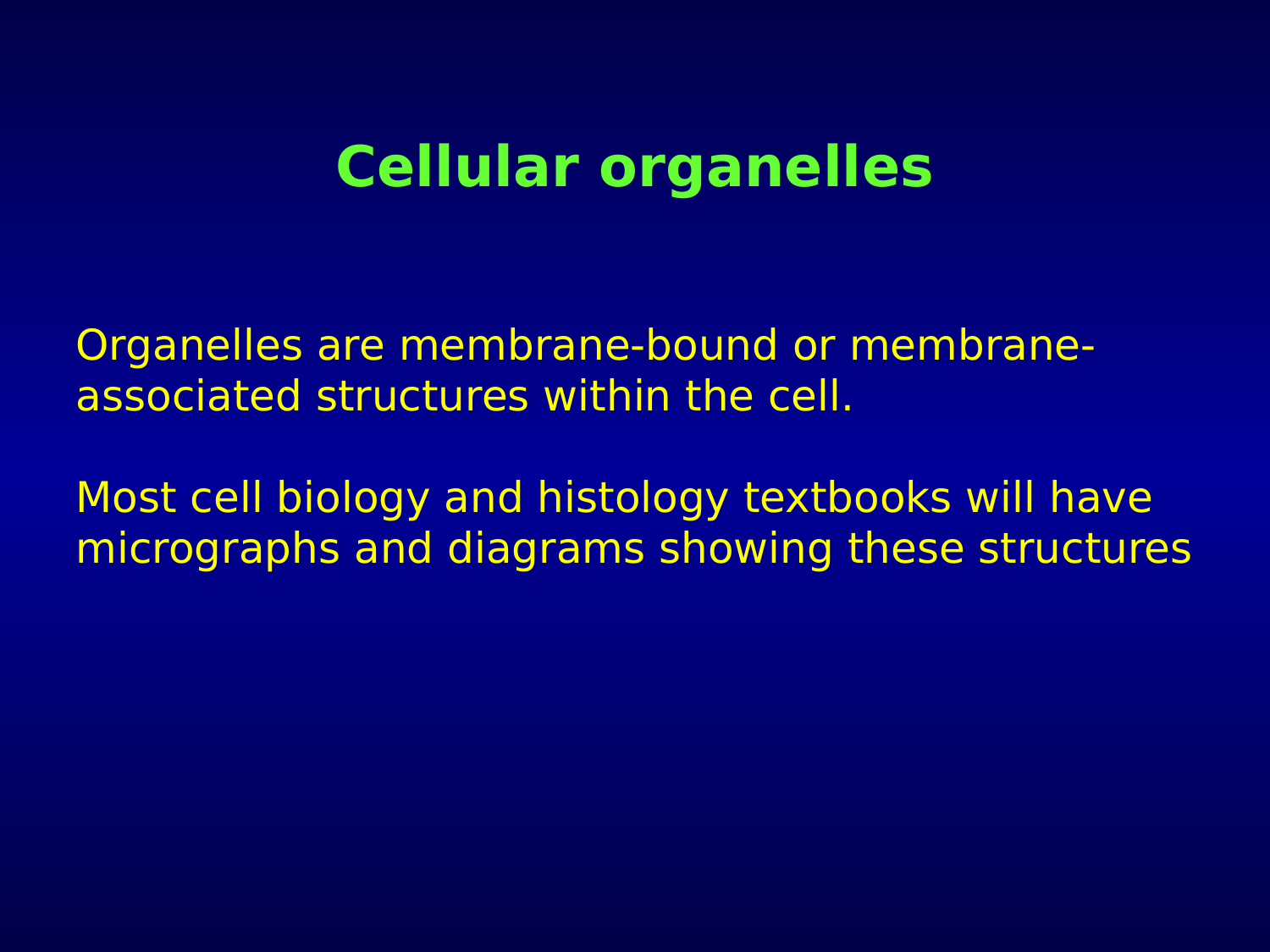

# Cellular organelles
Organelles are membrane-bound or membrane-associated structures within the cell.

Most cell biology and histology textbooks will have micrographs and diagrams showing these structures